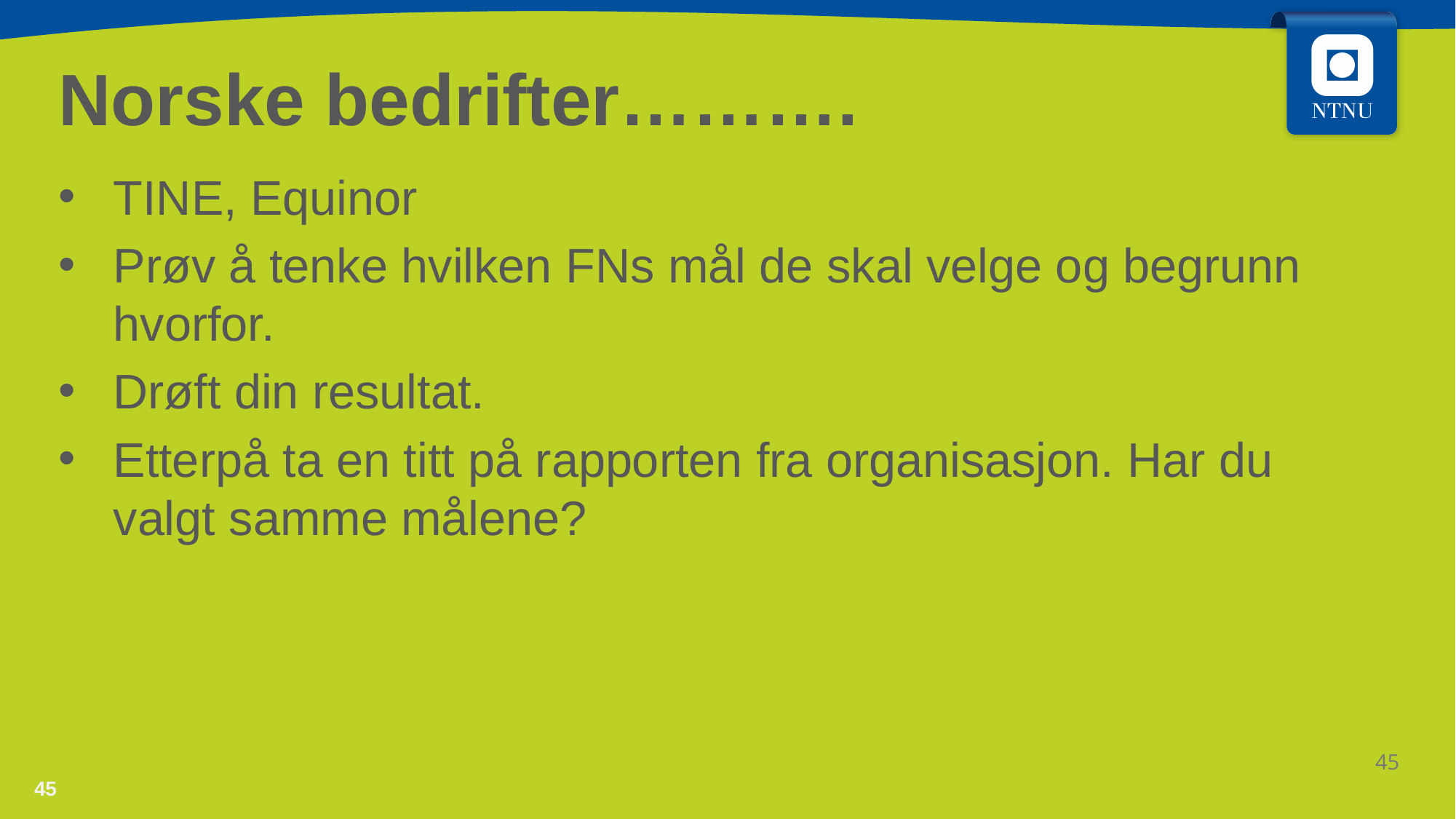

# Norske bedrifter……….
TINE, Equinor
Prøv å tenke hvilken FNs mål de skal velge og begrunn hvorfor.
Drøft din resultat.
Etterpå ta en titt på rapporten fra organisasjon. Har du valgt samme målene?